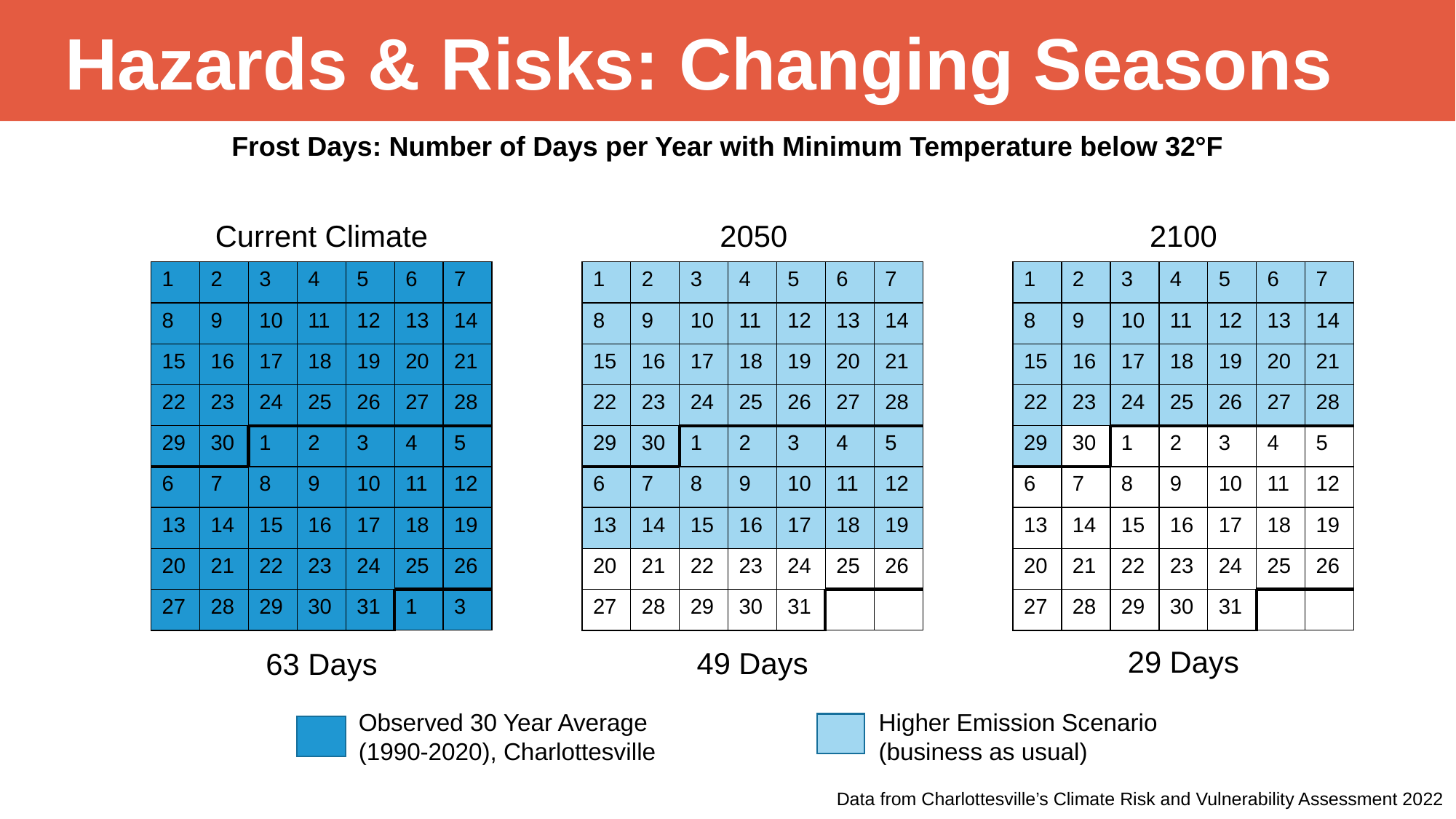

Hazards & Risks: Changing Seasons
Frost Days: Number of Days per Year with Minimum Temperature below 32°F
2050
2100
Current Climate
| 1 | 2 | 3 | 4 | 5 | 6 | 7 |
| --- | --- | --- | --- | --- | --- | --- |
| 8 | 9 | 10 | 11 | 12 | 13 | 14 |
| 15 | 16 | 17 | 18 | 19 | 20 | 21 |
| 22 | 23 | 24 | 25 | 26 | 27 | 28 |
| 29 | 30 | 1 | 2 | 3 | 4 | 5 |
| 6​ | 7​ | 8 | 9​ | 10​ | 11 | 12 |
| 13 | 14​ | 15​ | 16 | 17​ | 18 | 19 |
| 20​ | 21​ | 22​ | 23​ | 24​ | 25 | 26 |
| ​27 | 28​ | 29​ | 30​ | 31​ | 1 | 3 |
| 1 | 2 | 3 | 4 | 5 | 6 | 7 |
| --- | --- | --- | --- | --- | --- | --- |
| 8 | 9 | 10 | 11 | 12 | 13 | 14 |
| 15 | 16 | 17 | 18 | 19 | 20 | 21 |
| 22 | 23 | 24 | 25 | 26 | 27 | 28 |
| 29 | 30 | 1 | 2 | 3 | 4 | 5 |
| 6​ | 7​ | 8 | 9​ | 10​ | 11 | 12 |
| 13 | 14​ | 15​ | 16 | 17​ | 18 | 19 |
| 20​ | 21​ | 22​ | 23​ | 24​ | 25 | 26 |
| ​27 | 28​ | 29​ | 30​ | 31​ |  |  |
| 1 | 2 | 3 | 4 | 5 | 6 | 7 |
| --- | --- | --- | --- | --- | --- | --- |
| 8 | 9 | 10 | 11 | 12 | 13 | 14 |
| 15 | 16 | 17 | 18 | 19 | 20 | 21 |
| 22 | 23 | 24 | 25 | 26 | 27 | 28 |
| 29 | 30 | 1 | 2 | 3 | 4 | 5 |
| 6​ | 7​ | 8 | 9​ | 10​ | 11 | 12 |
| 13 | 14​ | 15​ | 16 | 17​ | 18 | 19 |
| 20​ | 21​ | 22​ | 23​ | 24​ | 25 | 26 |
| ​27 | 28​ | 29​ | 30​ | 31​ |  |  |

29 Days
49 Days
63 Days
Higher Emission Scenario
(business as usual)

Observed 30 Year Average (1990-2020), Charlottesville

Data from Charlottesville’s Climate Risk and Vulnerability Assessment 2022